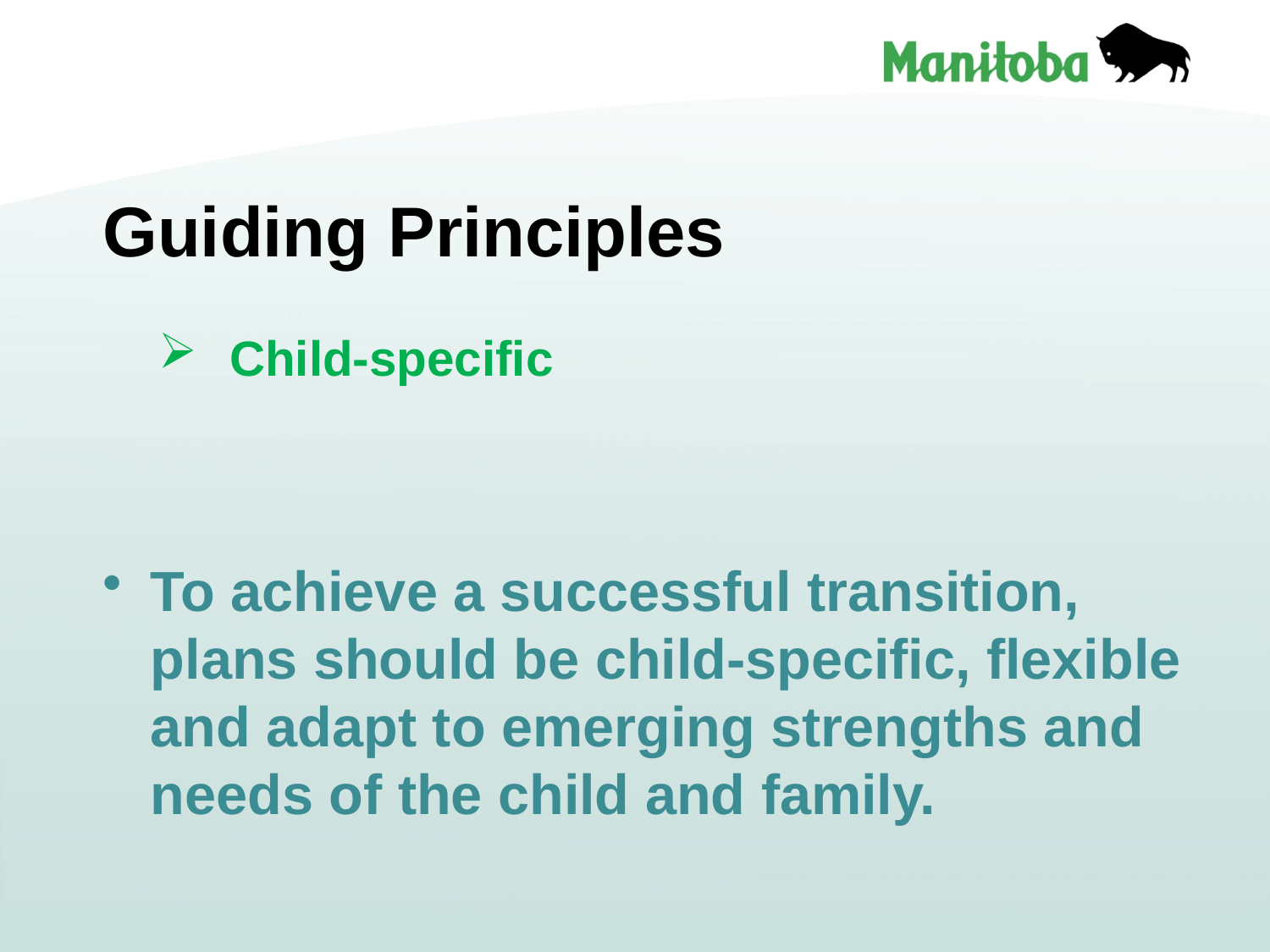

# Guiding Principles
Child-specific

To achieve a successful transition, plans should be child-specific, flexible and adapt to emerging strengths and needs of the child and family.